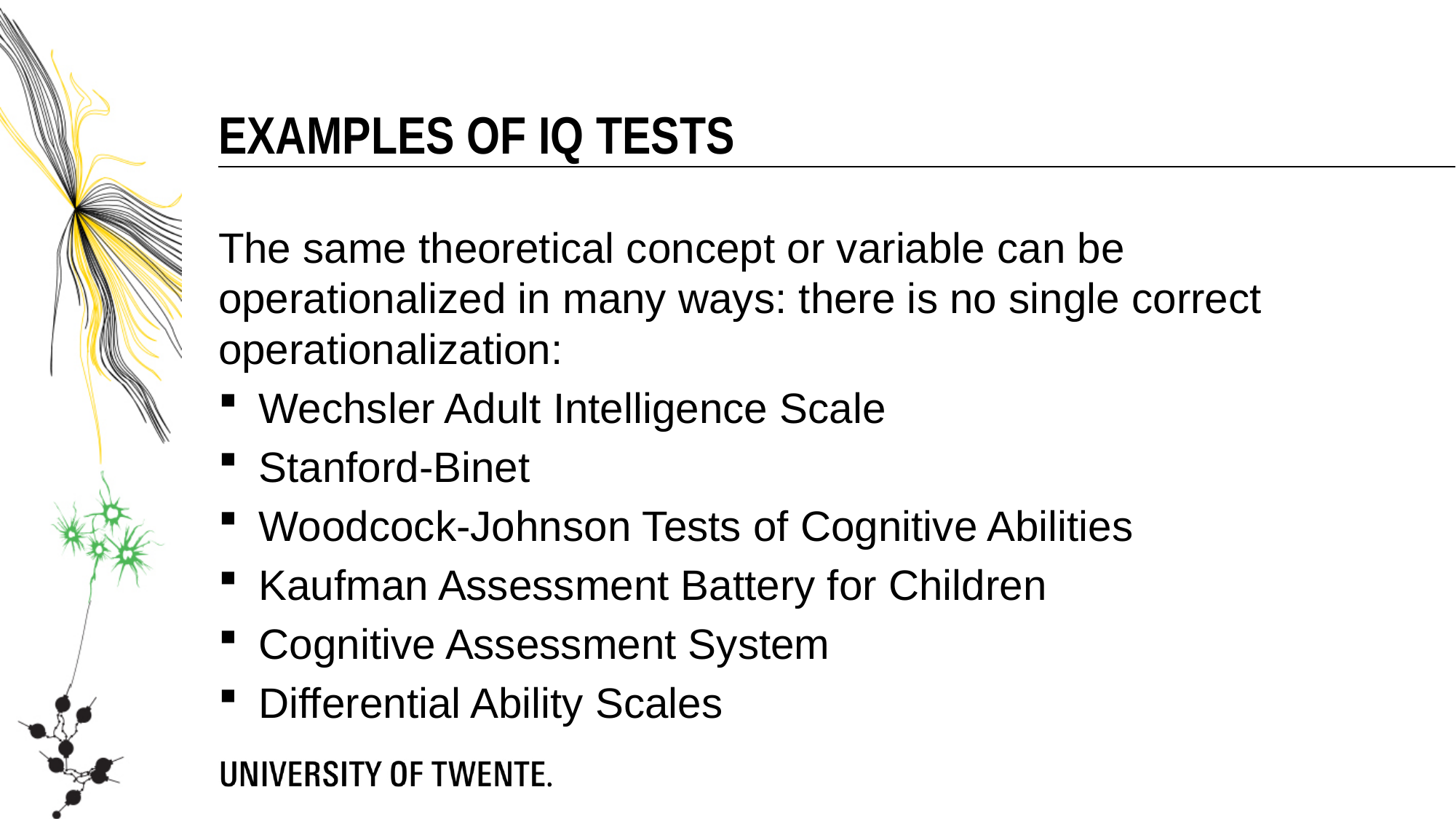

Examples of iq tests
The same theoretical concept or variable can be operationalized in many ways: there is no single correct operationalization:
Wechsler Adult Intelligence Scale
Stanford-Binet
Woodcock-Johnson Tests of Cognitive Abilities
Kaufman Assessment Battery for Children
Cognitive Assessment System
Differential Ability Scales